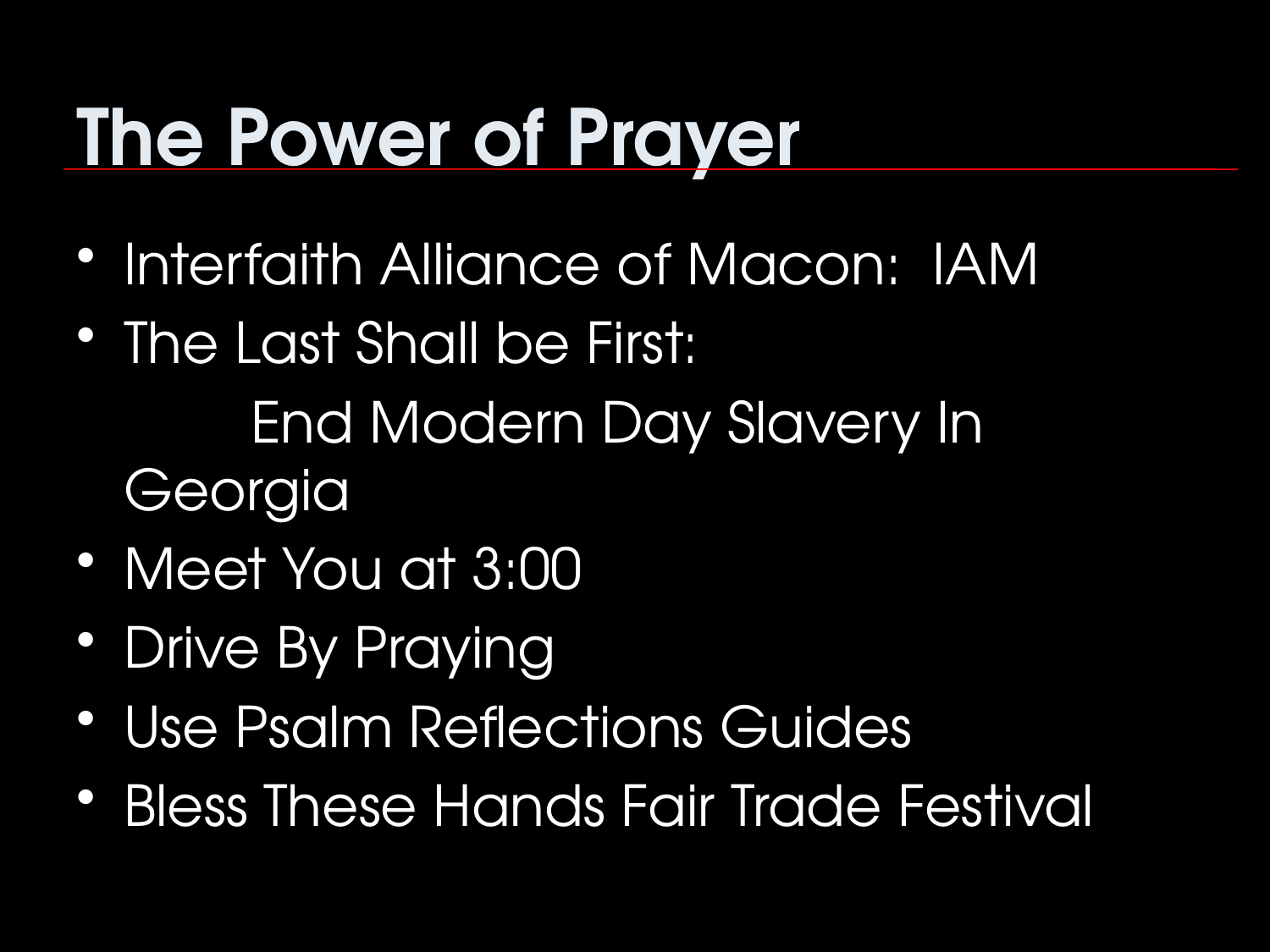

# The Power of Prayer

Interfaith Alliance of Macon:  IAM
The Last Shall be First:
		End Modern Day Slavery In Georgia
Meet You at 3:00
Drive By Praying
Use Psalm Reflections Guides
Bless These Hands Fair Trade Festival